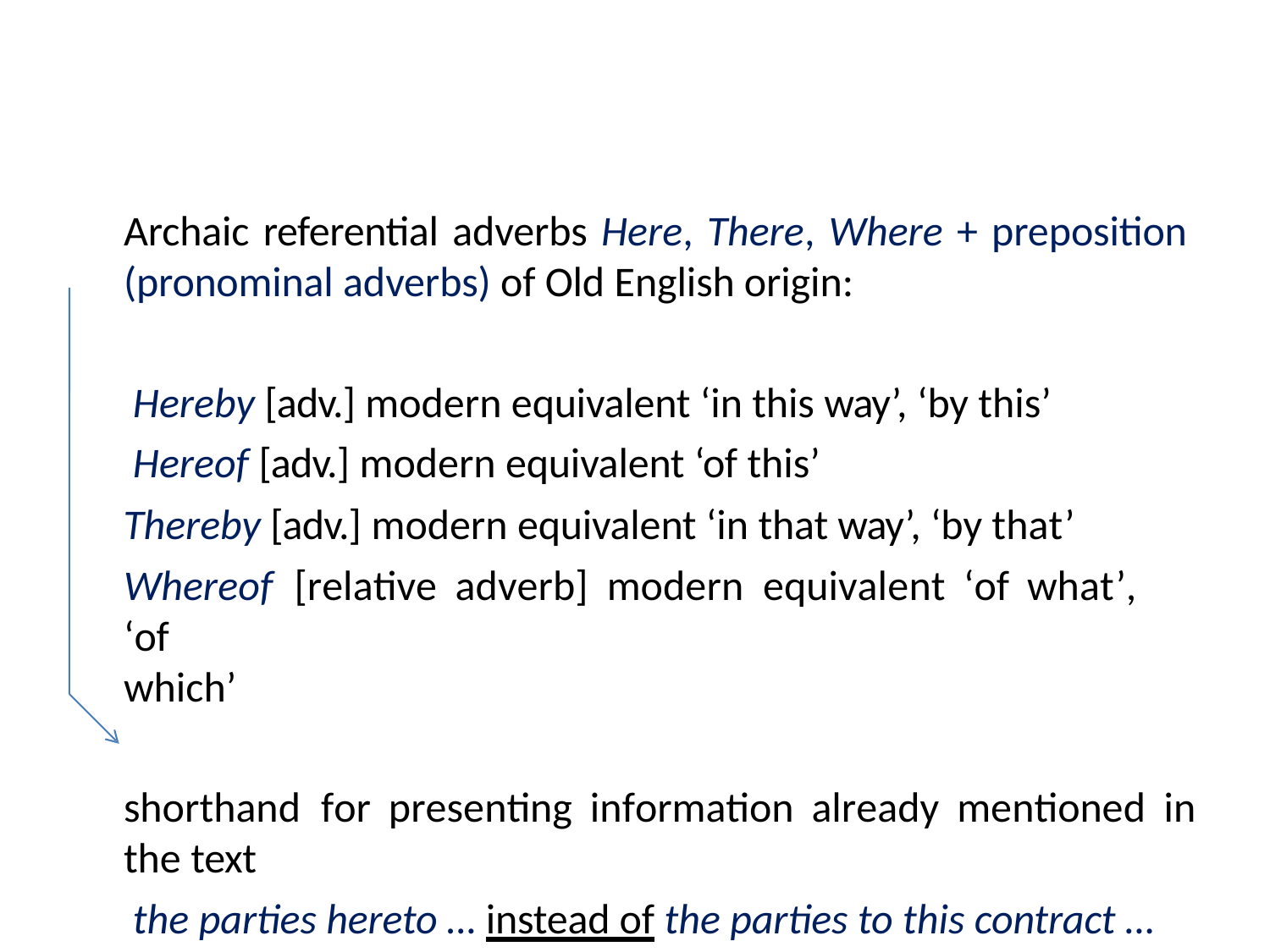

Archaic referential adverbs Here, There, Where + preposition
(pronominal adverbs) of Old English origin:

Hereby [adv.] modern equivalent ‘in this way’, ‘by this’
Hereof [adv.] modern equivalent ‘of this’
Thereby [adv.] modern equivalent ‘in that way’, ‘by that’
Whereof	[relative	adverb]	modern	equivalent	‘of	what’,	‘of
which’

shorthand	for	presenting	information	already	mentioned	in
the text
the parties hereto … instead of the parties to this contract …